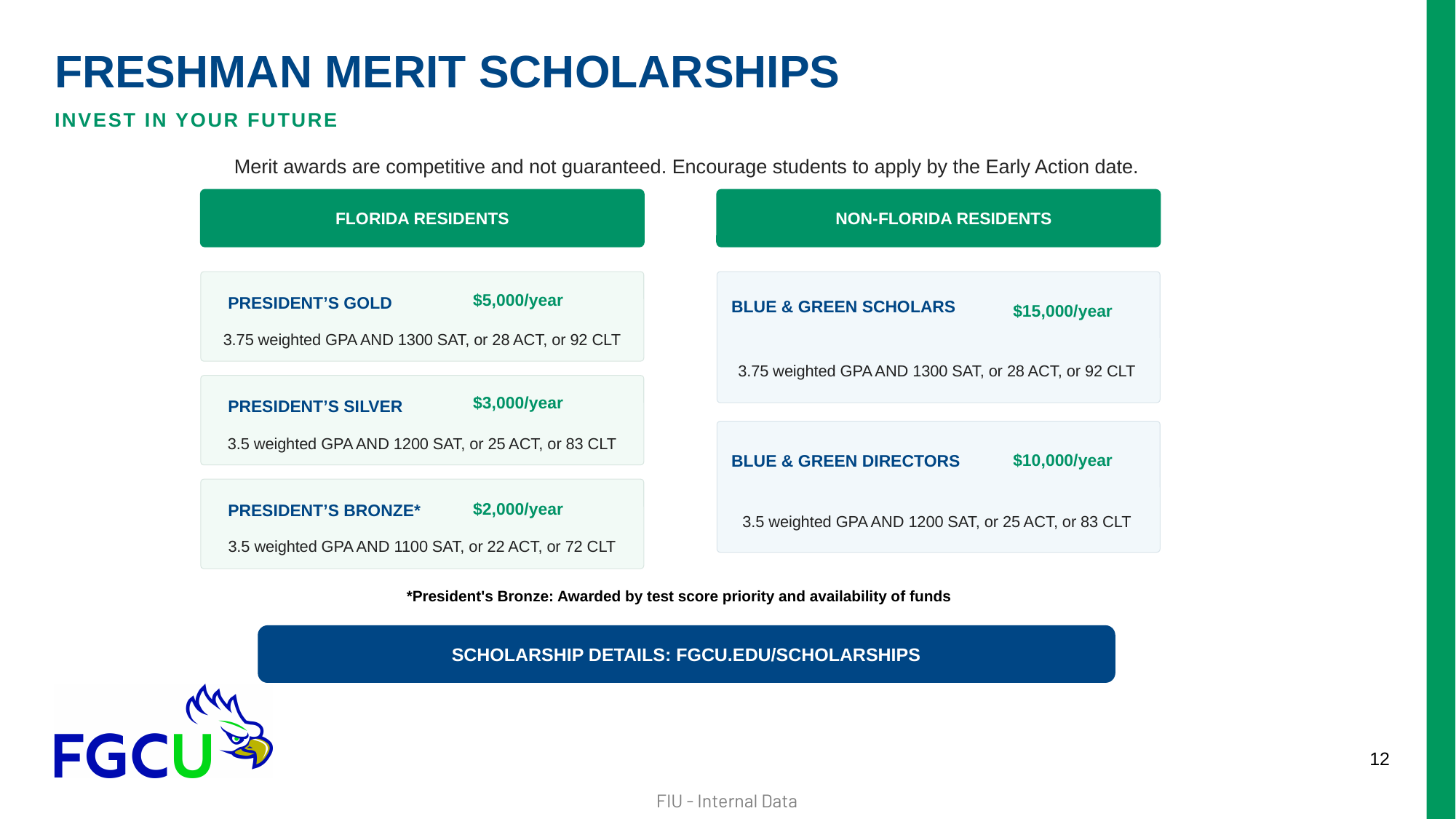

FRESHMAN MERIT SCHOLARSHIPS
INVEST IN YOUR FUTURE
Merit awards are competitive and not guaranteed. Encourage students to apply by the Early Action date.

NON-FLORIDA RESIDENTS
FLORIDA RESIDENTS

$5,000/year
PRESIDENT’S GOLD
BLUE & GREEN SCHOLARS
$15,000/year
3.75 weighted GPA AND 1300 SAT, or 28 ACT, or 92 CLT
3.75 weighted GPA AND 1300 SAT, or 28 ACT, or 92 CLT

$3,000/year
PRESIDENT’S SILVER

3.5 weighted GPA AND 1200 SAT, or 25 ACT, or 83 CLT
BLUE & GREEN DIRECTORS
$10,000/year

3.5 weighted GPA AND 1200 SAT, or 25 ACT, or 83 CLT
$2,000/year
PRESIDENT’S BRONZE*
3.5 weighted GPA AND 1100 SAT, or 22 ACT, or 72 CLT
*President's Bronze: Awarded by test score priority and availability of funds
SCHOLARSHIP DETAILS: FGCU.EDU/SCHOLARSHIPS
12